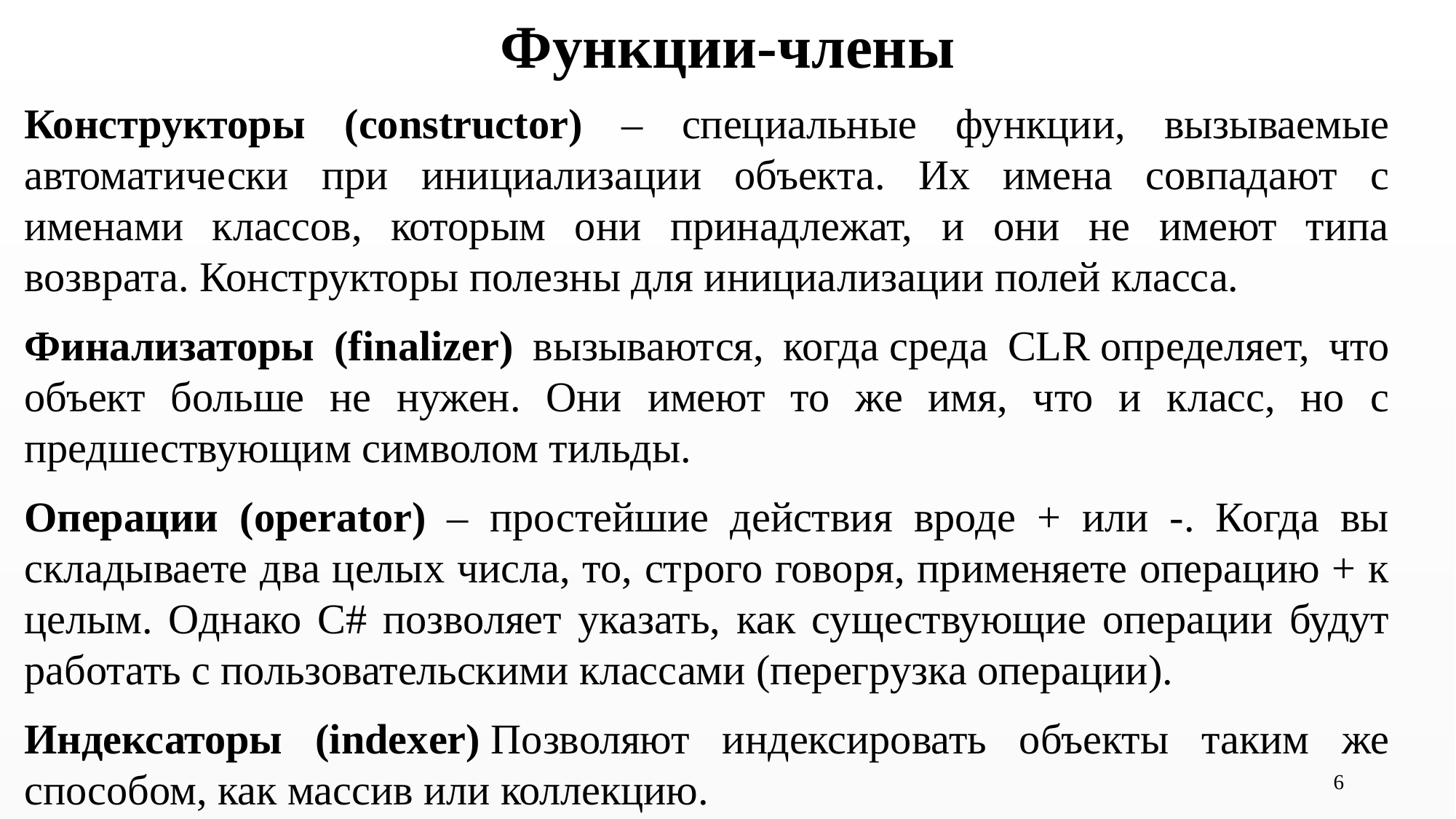

# Функции-члены
Конструкторы (constructor) – специальные функции, вызываемые автоматически при инициализации объекта. Их имена совпадают с именами классов, которым они принадлежат, и они не имеют типа возврата. Конструкторы полезны для инициализации полей класса.

Финализаторы (finalizer) вызываются, когда среда CLR определяет, что объект больше не нужен. Они имеют то же имя, что и класс, но с предшествующим символом тильды.

Операции (operator) – простейшие действия вроде + или -. Когда вы складываете два целых числа, то, строго говоря, применяете операцию + к целым. Однако C# позволяет указать, как существующие операции будут работать с пользовательскими классами (перегрузка операции).

Индексаторы (indexer) Позволяют индексировать объекты таким же способом, как массив или коллекцию.
6